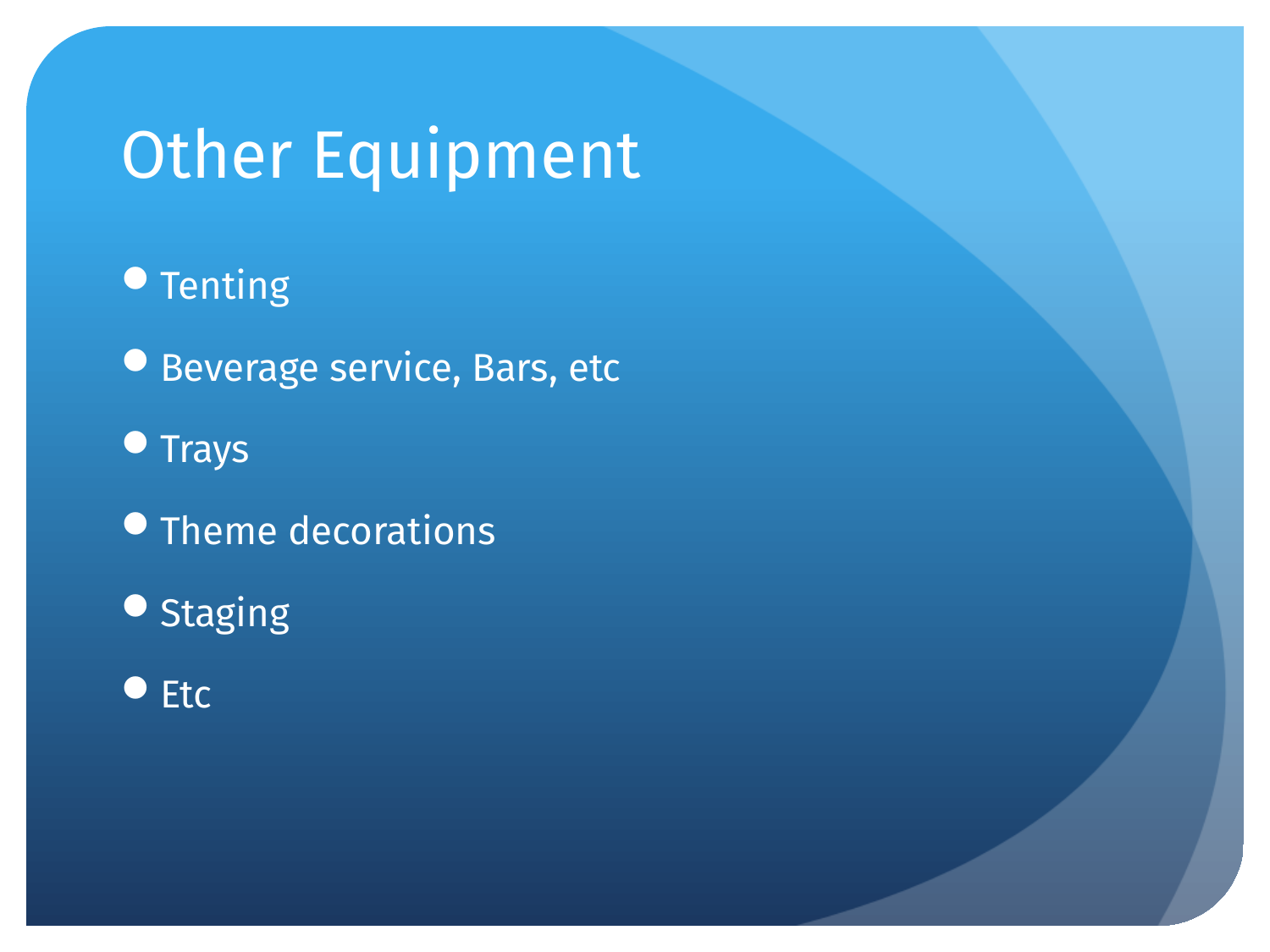

# Other Equipment
Tenting
Beverage service, Bars, etc
Trays
Theme decorations
Staging
Etc